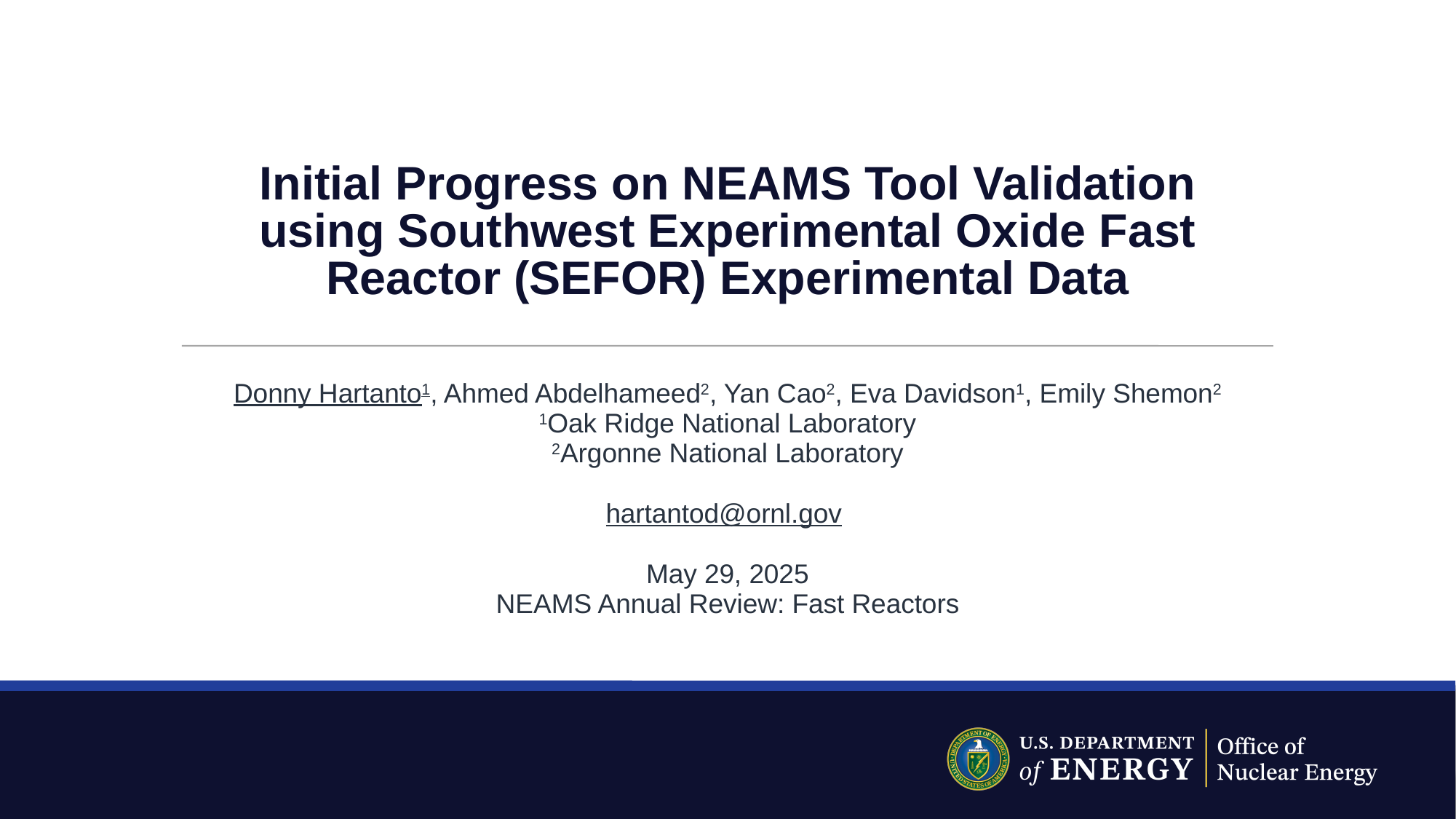

# Initial Progress on NEAMS Tool Validation using Southwest Experimental Oxide Fast Reactor (SEFOR) Experimental Data
Donny Hartanto1, Ahmed Abdelhameed2, Yan Cao2, Eva Davidson1, Emily Shemon2
1Oak Ridge National Laboratory
2Argonne National Laboratory

hartantod@ornl.gov

May 29, 2025
NEAMS Annual Review: Fast Reactors